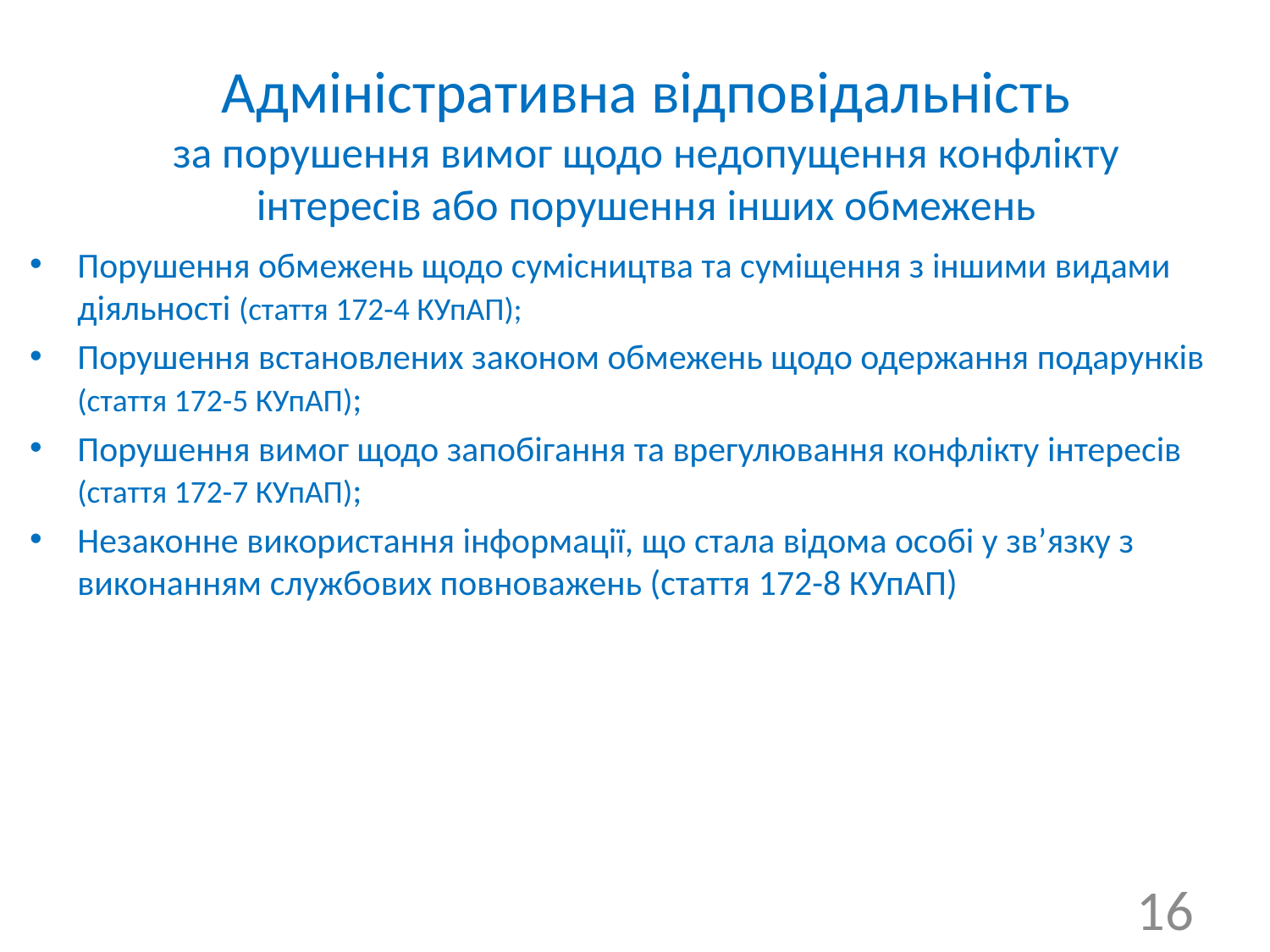

Адміністративна відповідальність
за порушення вимог щодо недопущення конфлікту інтересів або порушення інших обмежень
Порушення обмежень щодо сумісництва та суміщення з іншими видами діяльності (стаття 172-4 КУпАП);
Порушення встановлених законом обмежень щодо одержання подарунків (стаття 172-5 КУпАП);
Порушення вимог щодо запобігання та врегулювання конфлікту інтересів (стаття 172-7 КУпАП);
Незаконне використання інформації, що стала відома особі у зв’язку з виконанням службових повноважень (стаття 172-8 КУпАП)

16